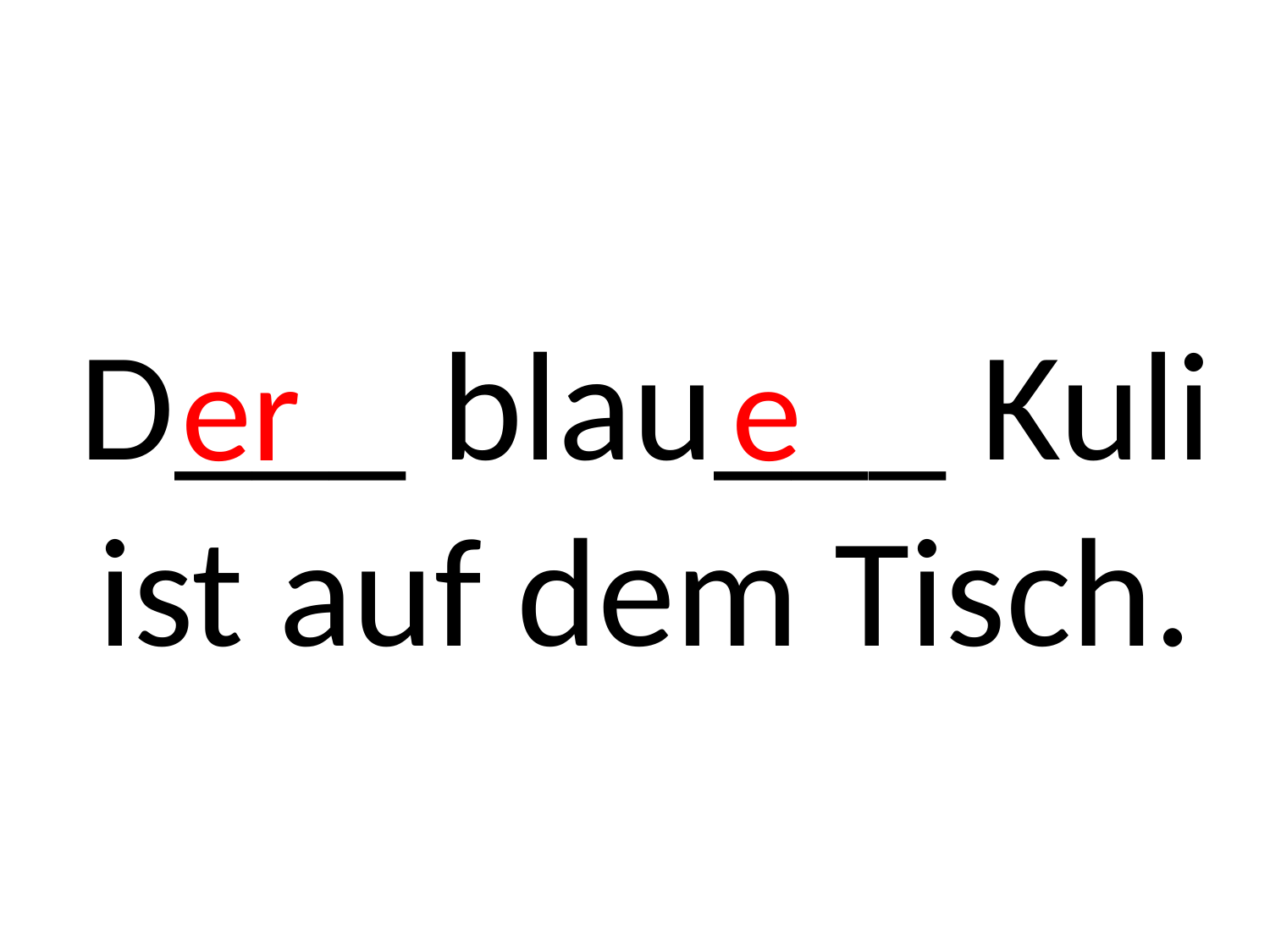

# D___ blau___ Kuli ist auf dem Tisch.
er
e